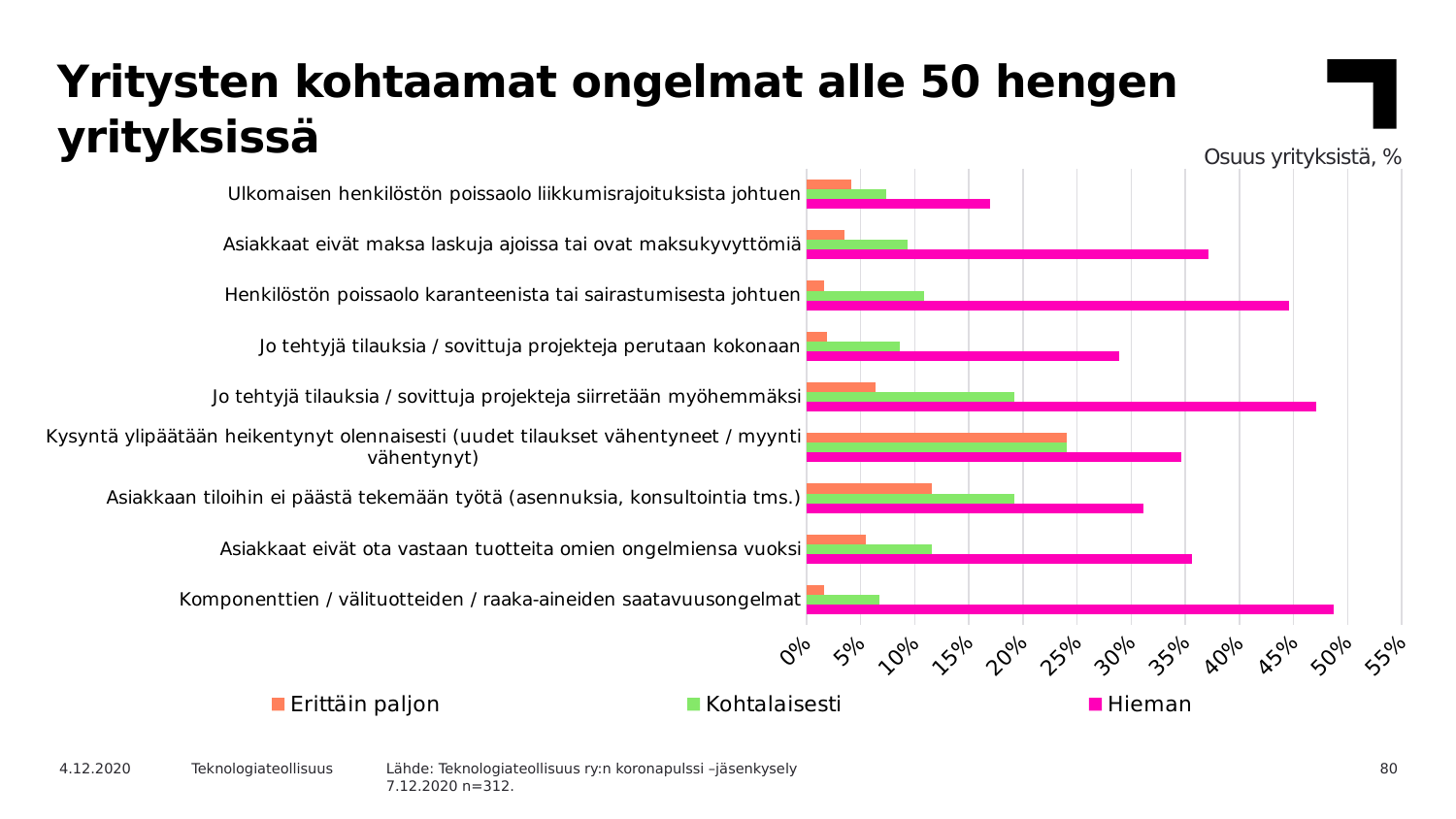

Yritysten kohtaamat ongelmat alle 50 hengen yrityksissä
Osuus yrityksistä, %

### Chart

| Category | Hieman | Kohtalaisesti | Erittäin paljon |
|---|---|---|---|
| Komponenttien / välituotteiden / raaka-aineiden saatavuusongelmat | 0.48717948717948717 | 0.0673076923076923 | 0.016025641025641024 |
| Asiakkaat eivät ota vastaan tuotteita omien ongelmiensa vuoksi | 0.3557692307692308 | 0.11538461538461539 | 0.05448717948717949 |
| Asiakkaan tiloihin ei päästä tekemään työtä (asennuksia, konsultointia tms.) | 0.3108974358974359 | 0.19230769230769232 | 0.11538461538461539 |
| Kysyntä ylipäätään heikentynyt olennaisesti (uudet tilaukset vähentyneet / myynti vähentynyt) | 0.34615384615384615 | 0.2403846153846154 | 0.2403846153846154 |
| Jo tehtyjä tilauksia / sovittuja projekteja siirretään myöhemmäksi | 0.47115384615384615 | 0.19230769230769232 | 0.0641025641025641 |
| Jo tehtyjä tilauksia / sovittuja projekteja perutaan kokonaan | 0.28846153846153844 | 0.08653846153846154 | 0.019230769230769232 |
| Henkilöstön poissaolo karanteenista tai sairastumisesta johtuen | 0.44551282051282054 | 0.10897435897435898 | 0.016025641025641024 |
| Asiakkaat eivät maksa laskuja ajoissa tai ovat maksukyvyttömiä | 0.3717948717948718 | 0.09294871794871795 | 0.035256410256410256 |
| Ulkomaisen henkilöstön poissaolo liikkumisrajoituksista johtuen | 0.16987179487179488 | 0.07371794871794872 | 0.041666666666666664 |
Lähde: Teknologiateollisuus ry:n koronapulssi –jäsenkysely
7.12.2020 n=312.
4.12.2020
Teknologiateollisuus
80